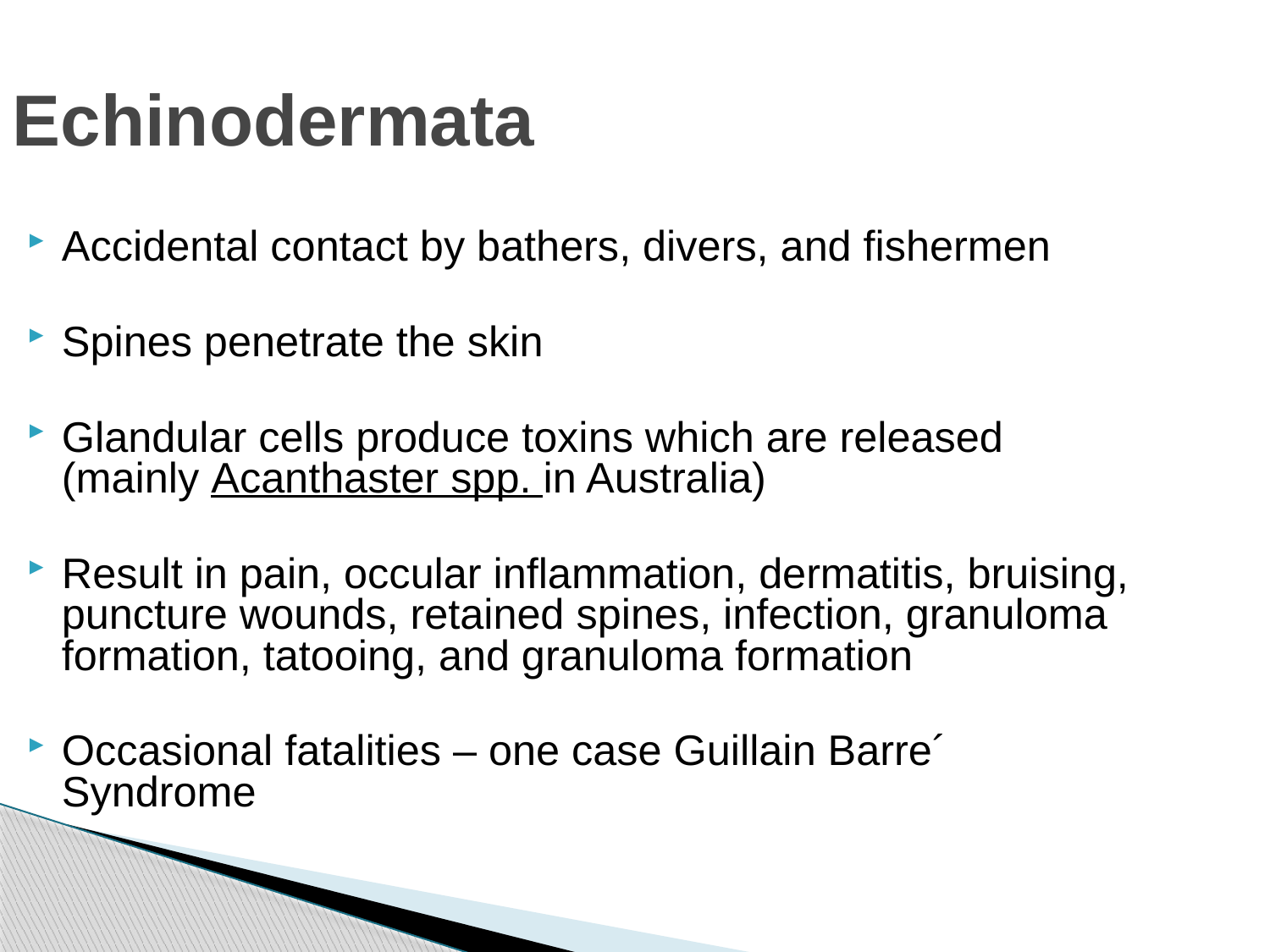

Echinodermata
Accidental contact by bathers, divers, and fishermen

Spines penetrate the skin

Glandular cells produce toxins which are released (mainly Acanthaster spp. in Australia)

Result in pain, occular inflammation, dermatitis, bruising, puncture wounds, retained spines, infection, granuloma formation, tatooing, and granuloma formation

Occasional fatalities – one case Guillain Barre´ Syndrome